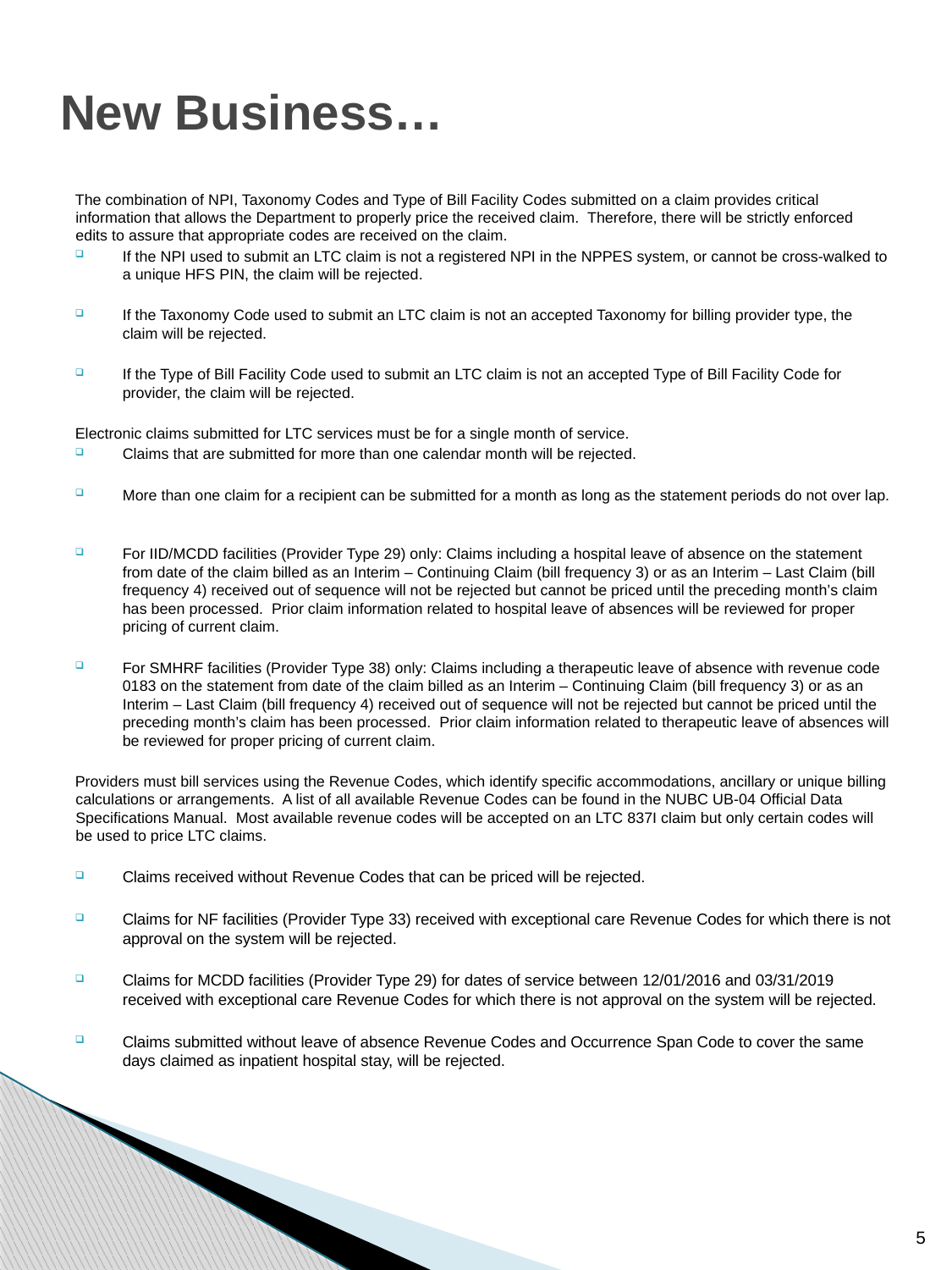

# New Business…
The combination of NPI, Taxonomy Codes and Type of Bill Facility Codes submitted on a claim provides critical information that allows the Department to properly price the received claim.  Therefore, there will be strictly enforced edits to assure that appropriate codes are received on the claim.
If the NPI used to submit an LTC claim is not a registered NPI in the NPPES system, or cannot be cross-walked to a unique HFS PIN, the claim will be rejected.

If the Taxonomy Code used to submit an LTC claim is not an accepted Taxonomy for billing provider type, the claim will be rejected.

If the Type of Bill Facility Code used to submit an LTC claim is not an accepted Type of Bill Facility Code for provider, the claim will be rejected.

Electronic claims submitted for LTC services must be for a single month of service.
Claims that are submitted for more than one calendar month will be rejected.

More than one claim for a recipient can be submitted for a month as long as the statement periods do not over lap.

For IID/MCDD facilities (Provider Type 29) only: Claims including a hospital leave of absence on the statement from date of the claim billed as an Interim – Continuing Claim (bill frequency 3) or as an Interim – Last Claim (bill frequency 4) received out of sequence will not be rejected but cannot be priced until the preceding month’s claim has been processed.  Prior claim information related to hospital leave of absences will be reviewed for proper pricing of current claim.

For SMHRF facilities (Provider Type 38) only: Claims including a therapeutic leave of absence with revenue code 0183 on the statement from date of the claim billed as an Interim – Continuing Claim (bill frequency 3) or as an Interim – Last Claim (bill frequency 4) received out of sequence will not be rejected but cannot be priced until the preceding month’s claim has been processed.  Prior claim information related to therapeutic leave of absences will be reviewed for proper pricing of current claim.

Providers must bill services using the Revenue Codes, which identify specific accommodations, ancillary or unique billing calculations or arrangements.  A list of all available Revenue Codes can be found in the NUBC UB-04 Official Data Specifications Manual.  Most available revenue codes will be accepted on an LTC 837I claim but only certain codes will be used to price LTC claims.

Claims received without Revenue Codes that can be priced will be rejected.

Claims for NF facilities (Provider Type 33) received with exceptional care Revenue Codes for which there is not approval on the system will be rejected.

Claims for MCDD facilities (Provider Type 29) for dates of service between 12/01/2016 and 03/31/2019 received with exceptional care Revenue Codes for which there is not approval on the system will be rejected.

Claims submitted without leave of absence Revenue Codes and Occurrence Span Code to cover the same days claimed as inpatient hospital stay, will be rejected.

5